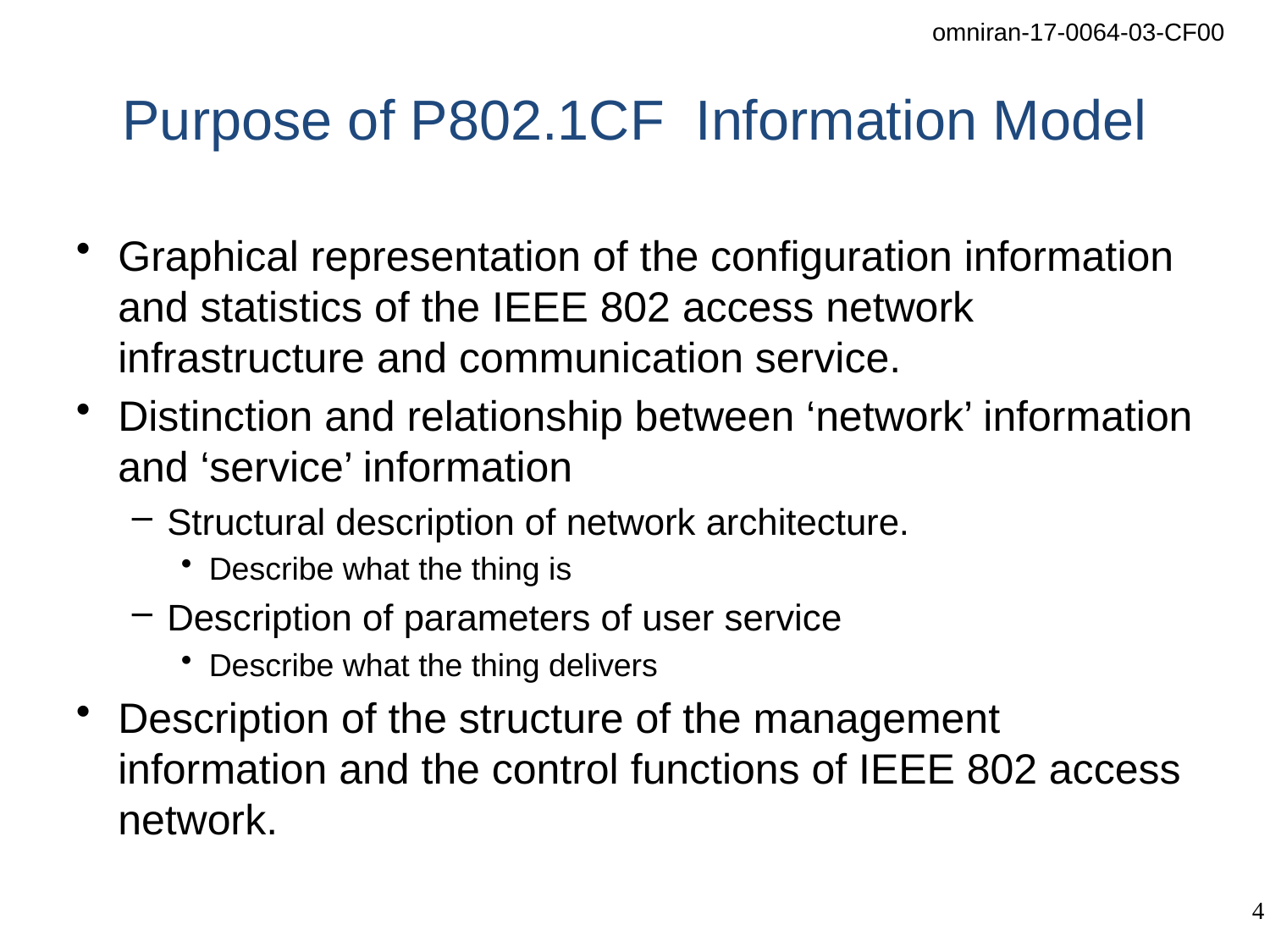

# Purpose of P802.1CF  Information Model
Graphical representation of the configuration information and statistics of the IEEE 802 access network infrastructure and communication service.
Distinction and relationship between ‘network’ information and ‘service’ information
Structural description of network architecture.
Describe what the thing is
Description of parameters of user service
Describe what the thing delivers
Description of the structure of the management information and the control functions of IEEE 802 access network.